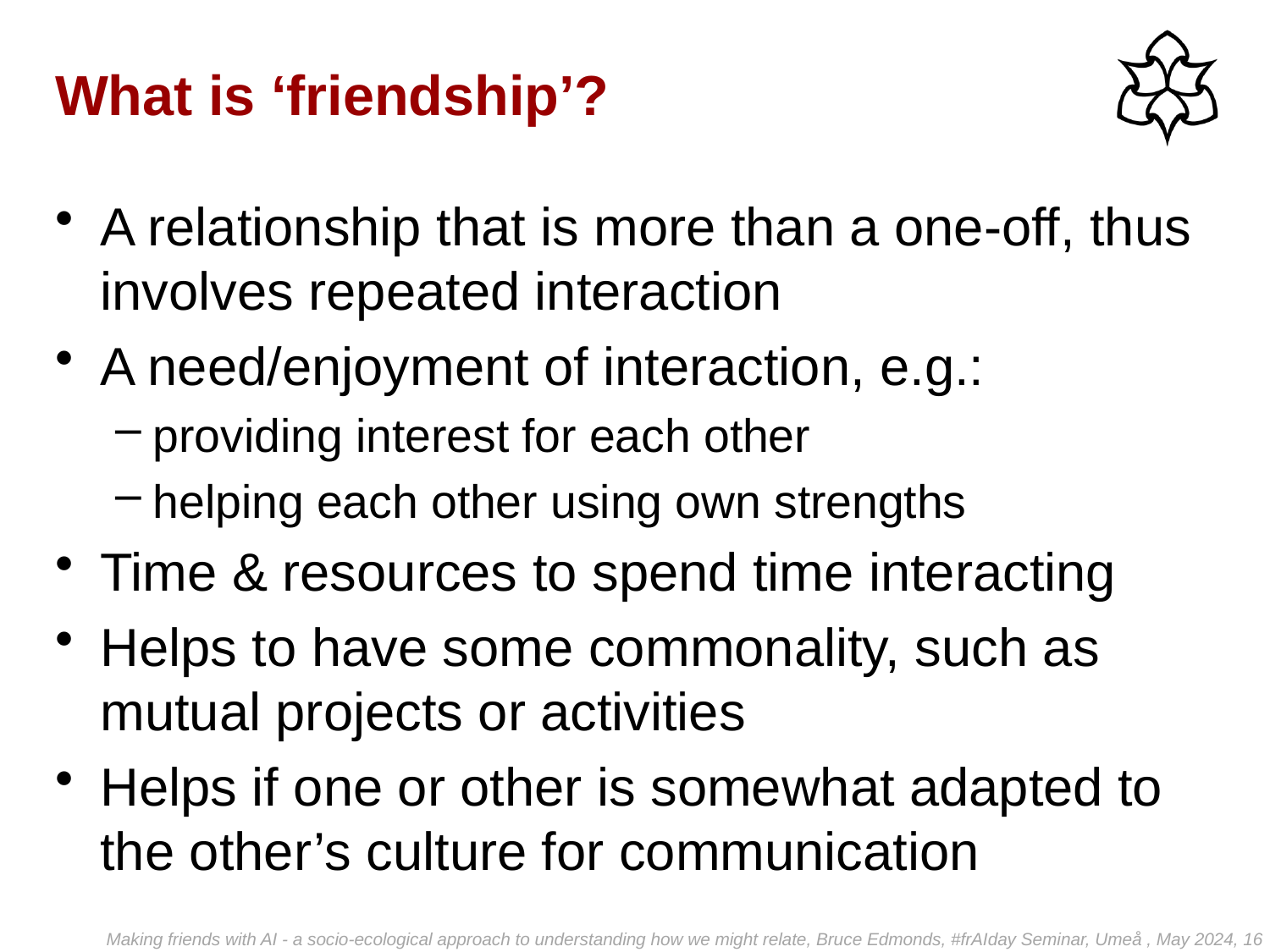

# What is ‘friendship’?
A relationship that is more than a one-off, thus involves repeated interaction
A need/enjoyment of interaction, e.g.:
providing interest for each other
helping each other using own strengths
Time & resources to spend time interacting
Helps to have some commonality, such as mutual projects or activities
Helps if one or other is somewhat adapted to the other’s culture for communication